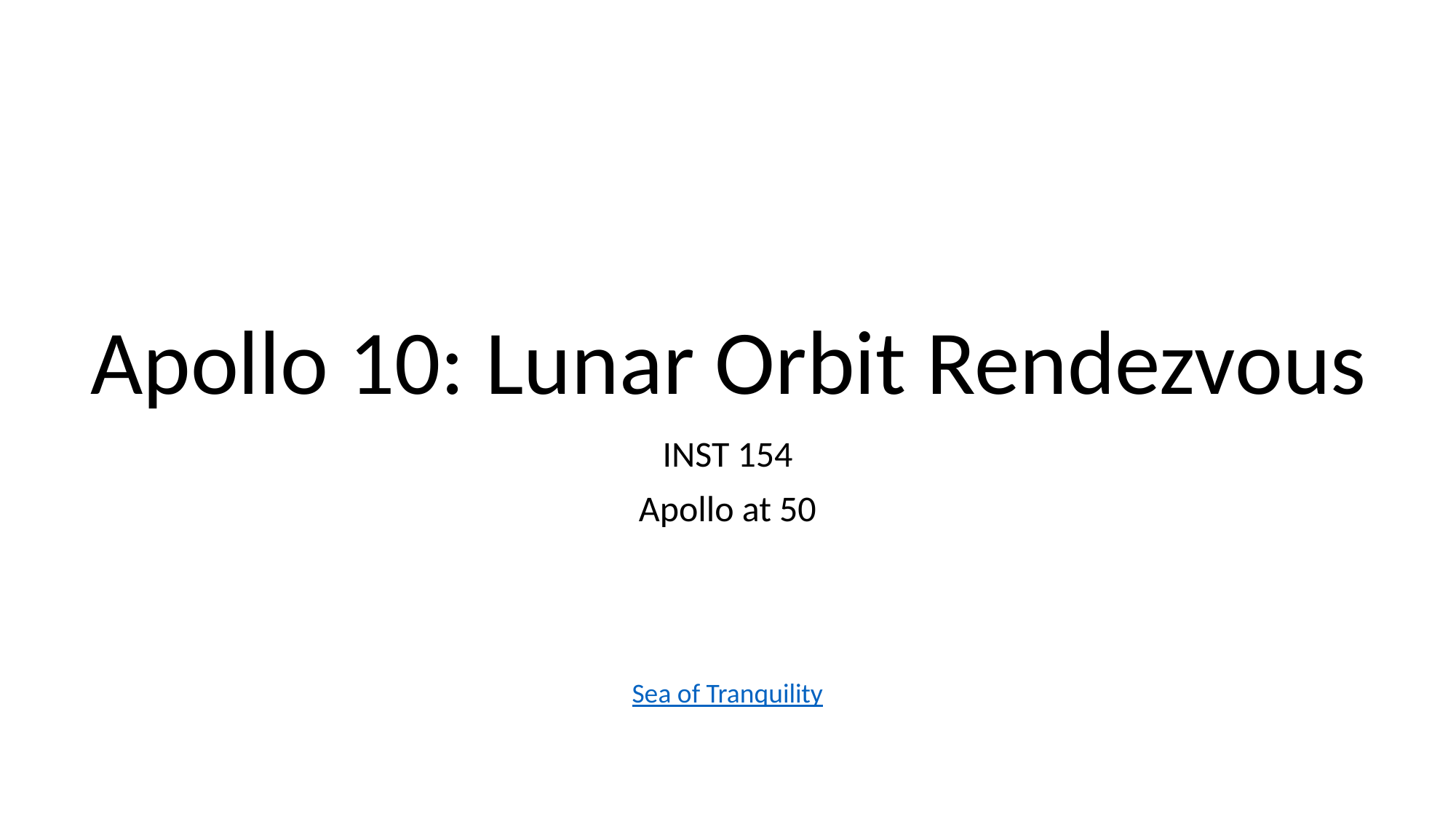

# Apollo 10: Lunar Orbit Rendezvous
INST 154
Apollo at 50
Sea of Tranquility